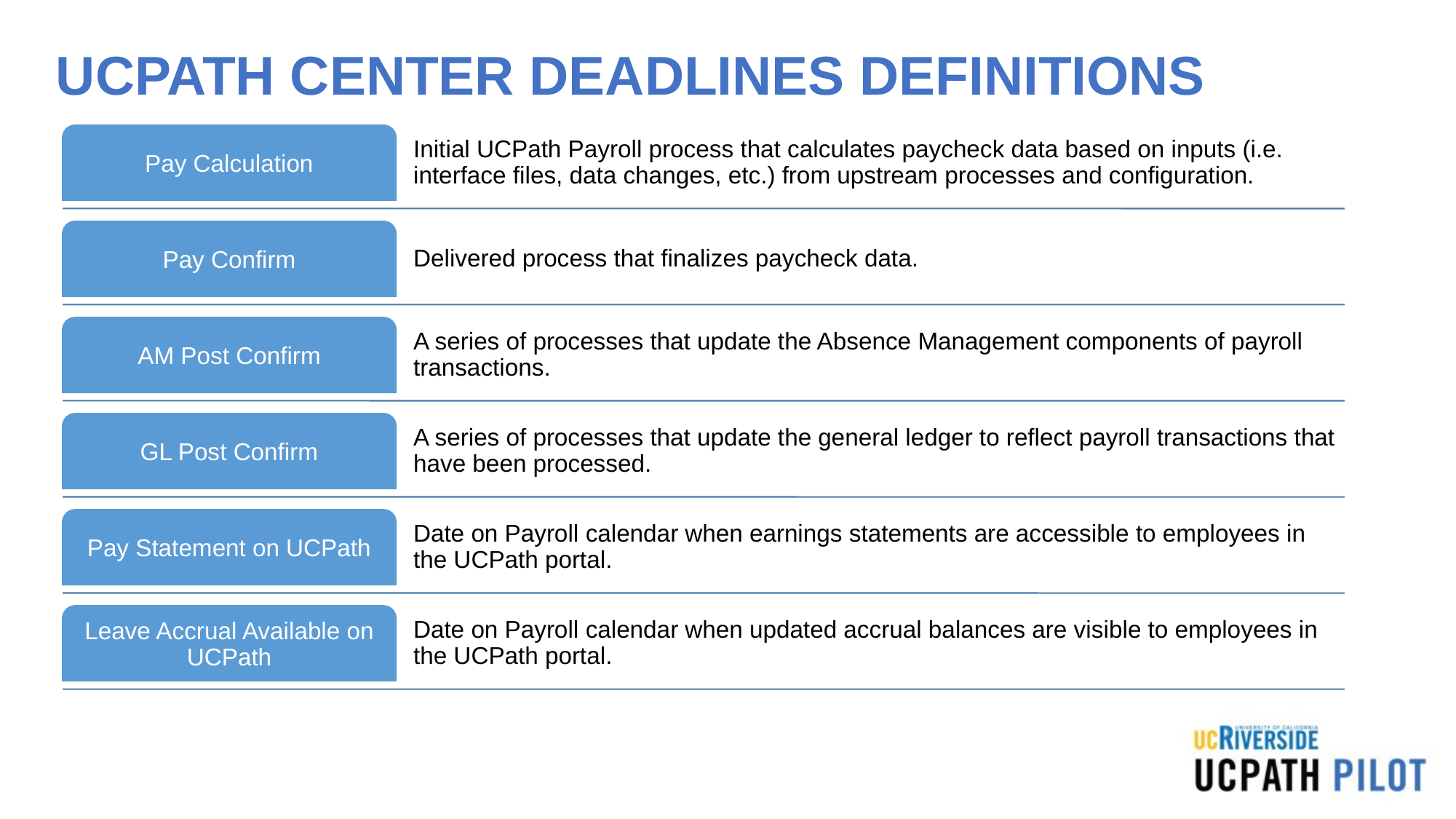

# UCPATH CENTER DEADLINES DEFINITIONS
Initial UCPath Payroll process that calculates paycheck data based on inputs (i.e. interface files, data changes, etc.) from upstream processes and configuration.
Pay Calculation
Delivered process that finalizes paycheck data.
Pay Confirm
A series of processes that update the Absence Management components of payroll transactions.
AM Post Confirm
A series of processes that update the general ledger to reflect payroll transactions that have been processed.
GL Post Confirm
Date on Payroll calendar when earnings statements are accessible to employees in the UCPath portal.
Pay Statement on UCPath
Date on Payroll calendar when updated accrual balances are visible to employees in the UCPath portal.
Leave Accrual Available on UCPath